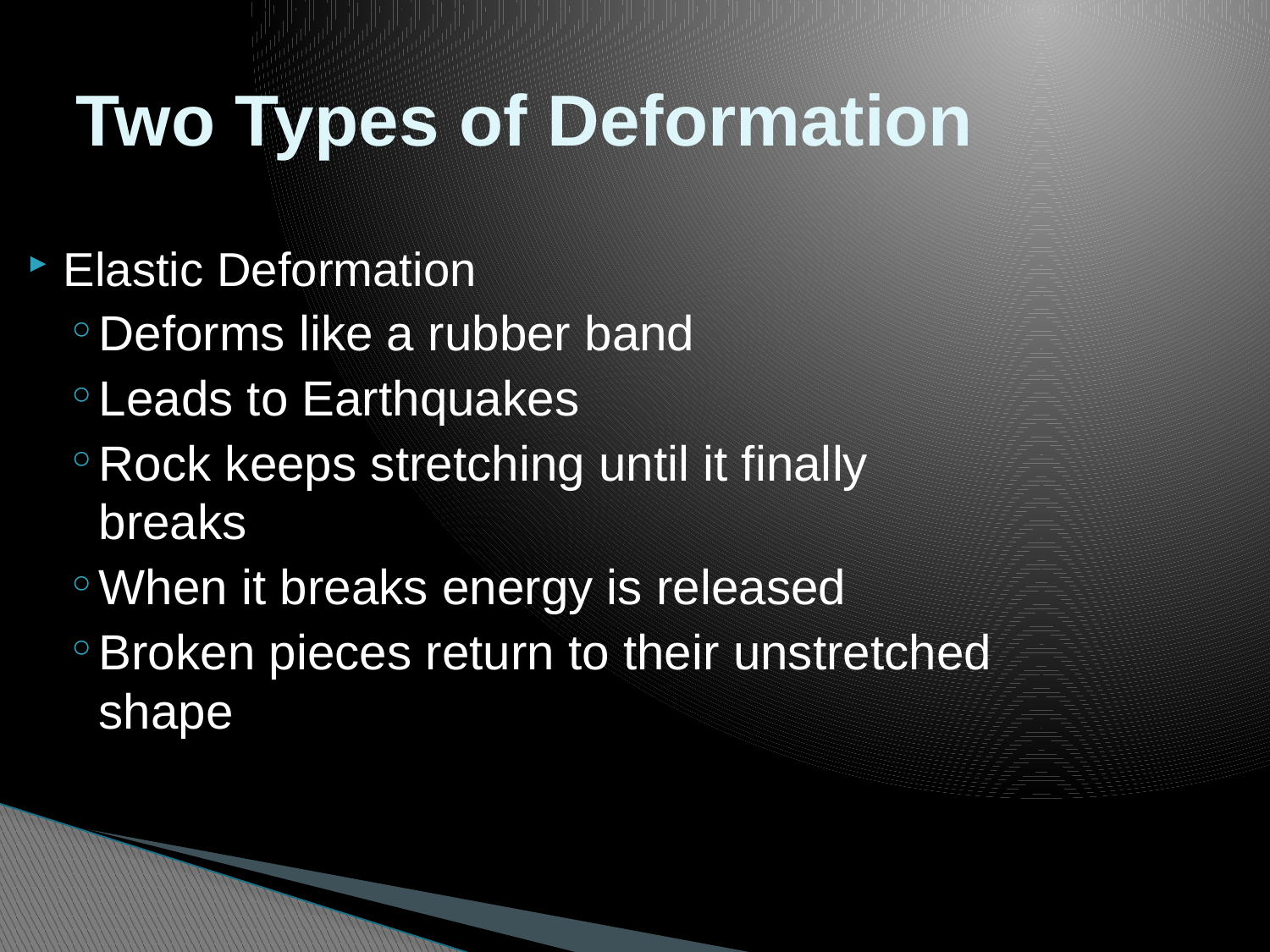

# Two Types of Deformation
Elastic Deformation
Deforms like a rubber band
Leads to Earthquakes
Rock keeps stretching until it finally breaks
When it breaks energy is released
Broken pieces return to their unstretched shape